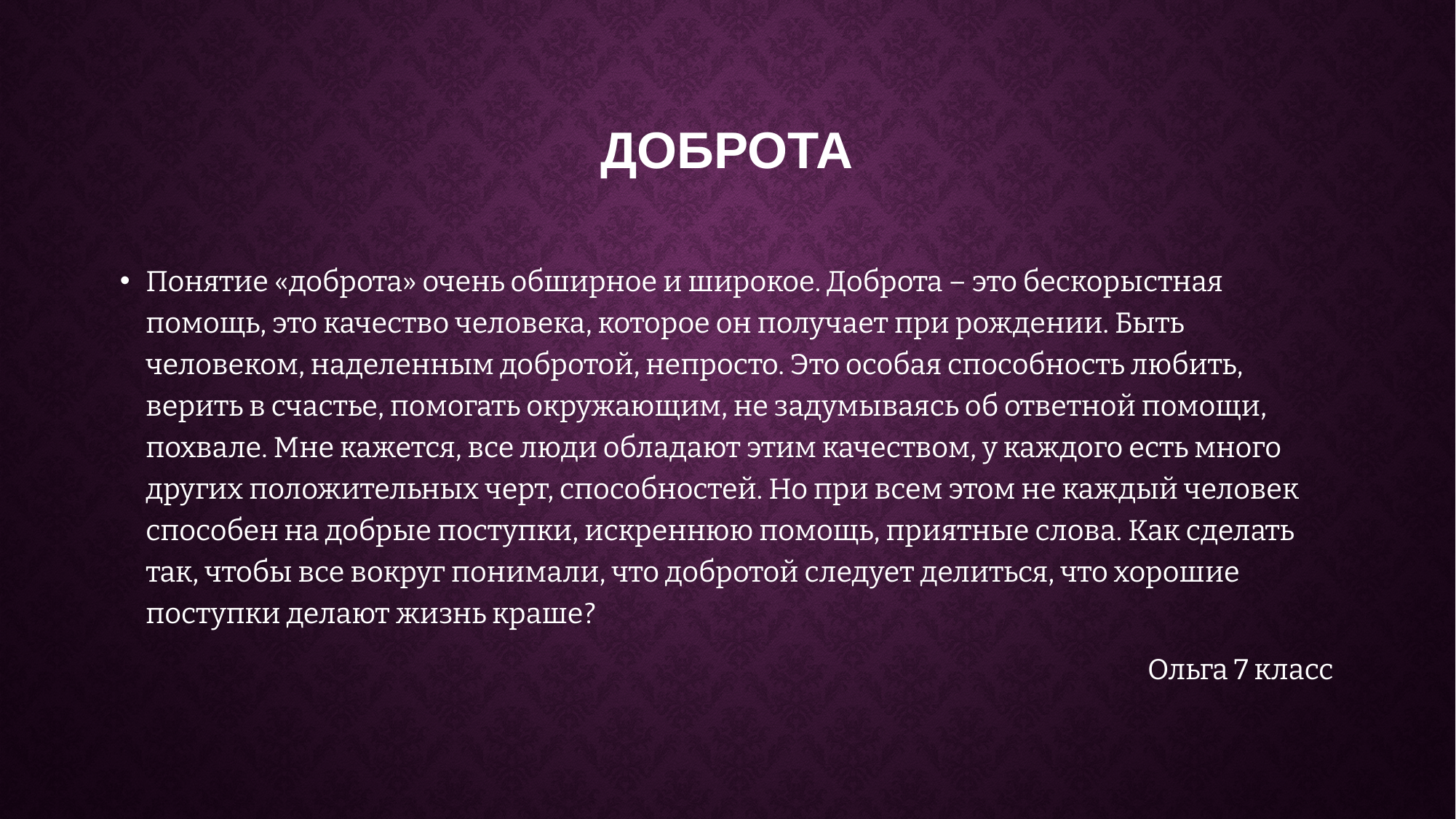

# доброта
Понятие «доброта» очень обширное и широкое. Доброта – это бескорыстная помощь, это качество человека, которое он получает при рождении. Быть человеком, наделенным добротой, непросто. Это особая способность любить, верить в счастье, помогать окружающим, не задумываясь об ответной помощи, похвале. Мне кажется, все люди обладают этим качеством, у каждого есть много других положительных черт, способностей. Но при всем этом не каждый человек способен на добрые поступки, искреннюю помощь, приятные слова. Как сделать так, чтобы все вокруг понимали, что добротой следует делиться, что хорошие поступки делают жизнь краше?
Ольга 7 класс